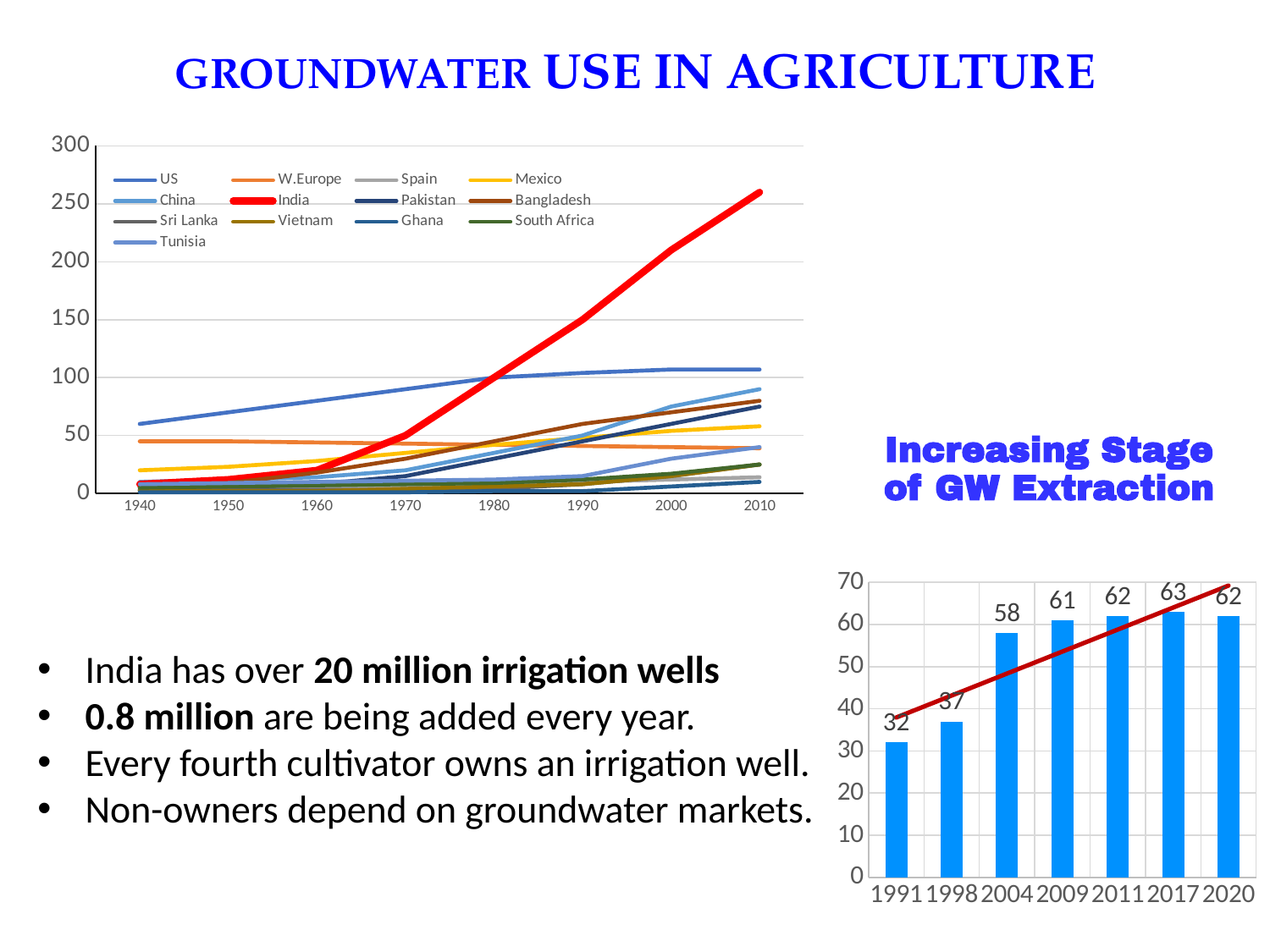

# GROUNDWATER USE IN AGRICULTURE

### Chart

| Category | US | W.Europe | Spain | Mexico | China | India | Pakistan | Bangladesh | Sri Lanka | Vietnam | Ghana | South Africa | Tunisia |
|---|---|---|---|---|---|---|---|---|---|---|---|---|---|
| 1940 | 60.0 | 45.0 | 3.0 | 20.0 | 10.0 | 8.0 | 3.0 | 5.0 | 3.0 | 2.0 | 1.0 | 5.0 | 8.0 |
| 1950 | 70.0 | 45.0 | 4.0 | 23.0 | 12.0 | 12.0 | 5.0 | 9.0 | 3.0 | 2.0 | 1.0 | 6.0 | 9.0 |
| 1960 | 80.0 | 44.0 | 5.0 | 28.0 | 14.0 | 20.0 | 8.0 | 18.0 | 3.0 | 2.0 | 1.0 | 7.0 | 10.0 |
| 1970 | 90.0 | 43.0 | 6.0 | 35.0 | 20.0 | 50.0 | 15.0 | 30.0 | 3.0 | 4.0 | 1.0 | 8.0 | 11.0 |
| 1980 | 100.0 | 42.0 | 8.0 | 42.0 | 35.0 | 100.0 | 30.0 | 45.0 | 4.0 | 6.0 | 2.0 | 9.0 | 12.0 |
| 1990 | 104.0 | 41.0 | 10.0 | 48.0 | 50.0 | 150.0 | 45.0 | 60.0 | 8.0 | 8.0 | 2.0 | 12.0 | 15.0 |
| 2000 | 107.0 | 40.0 | 12.0 | 54.0 | 75.0 | 210.0 | 60.0 | 70.0 | 15.0 | 15.0 | 6.0 | 17.0 | 30.0 |
| 2010 | 107.0 | 39.0 | 14.0 | 58.0 | 90.0 | 260.0 | 75.0 | 80.0 | 25.0 | 25.0 | 10.0 | 25.0 | 40.0 |
Increasing Stage of GW Extraction

### Chart

| Category | Stage of Development |
|---|---|
| 1991 | 32.0 |
| 1998 | 37.0 |
| 2004 | 58.0 |
| 2009 | 61.0 |
| 2011 | 62.0 |
| 2017 | 63.0 |
| 2020 | 62.0 |
India has over 20 million irrigation wells
0.8 million are being added every year.
Every fourth cultivator owns an irrigation well.
Non-owners depend on groundwater markets.